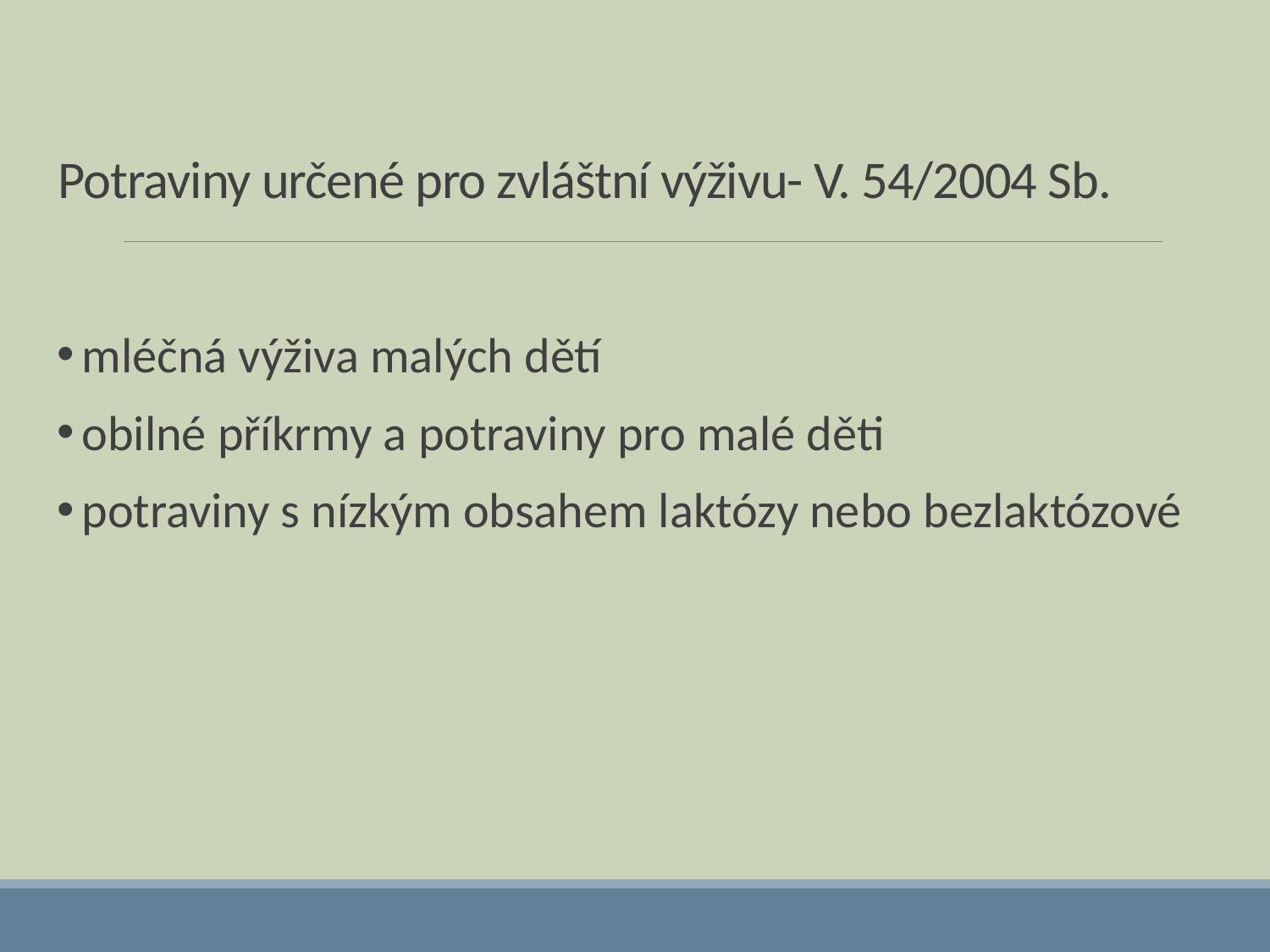

Potraviny určené pro zvláštní výživu- V. 54/2004 Sb.
mléčná výživa malých dětí
obilné příkrmy a potraviny pro malé děti
potraviny s nízkým obsahem laktózy nebo bezlaktózové